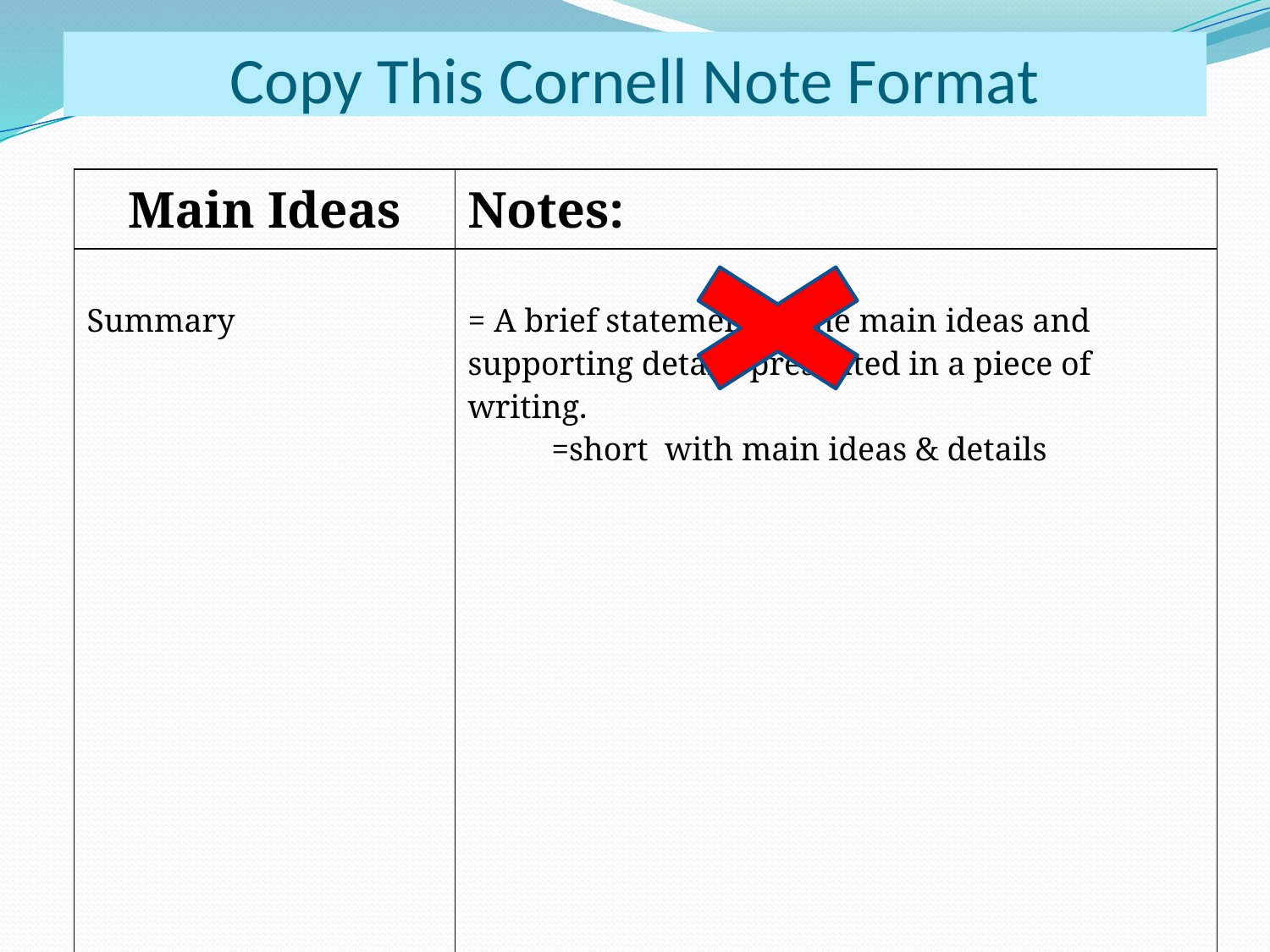

# Copy This Cornell Note Format
| Main Ideas | Notes: |
| --- | --- |
| Summary | = A brief statement of the main ideas and supporting details presented in a piece of writing. |

=short  with main ideas & details